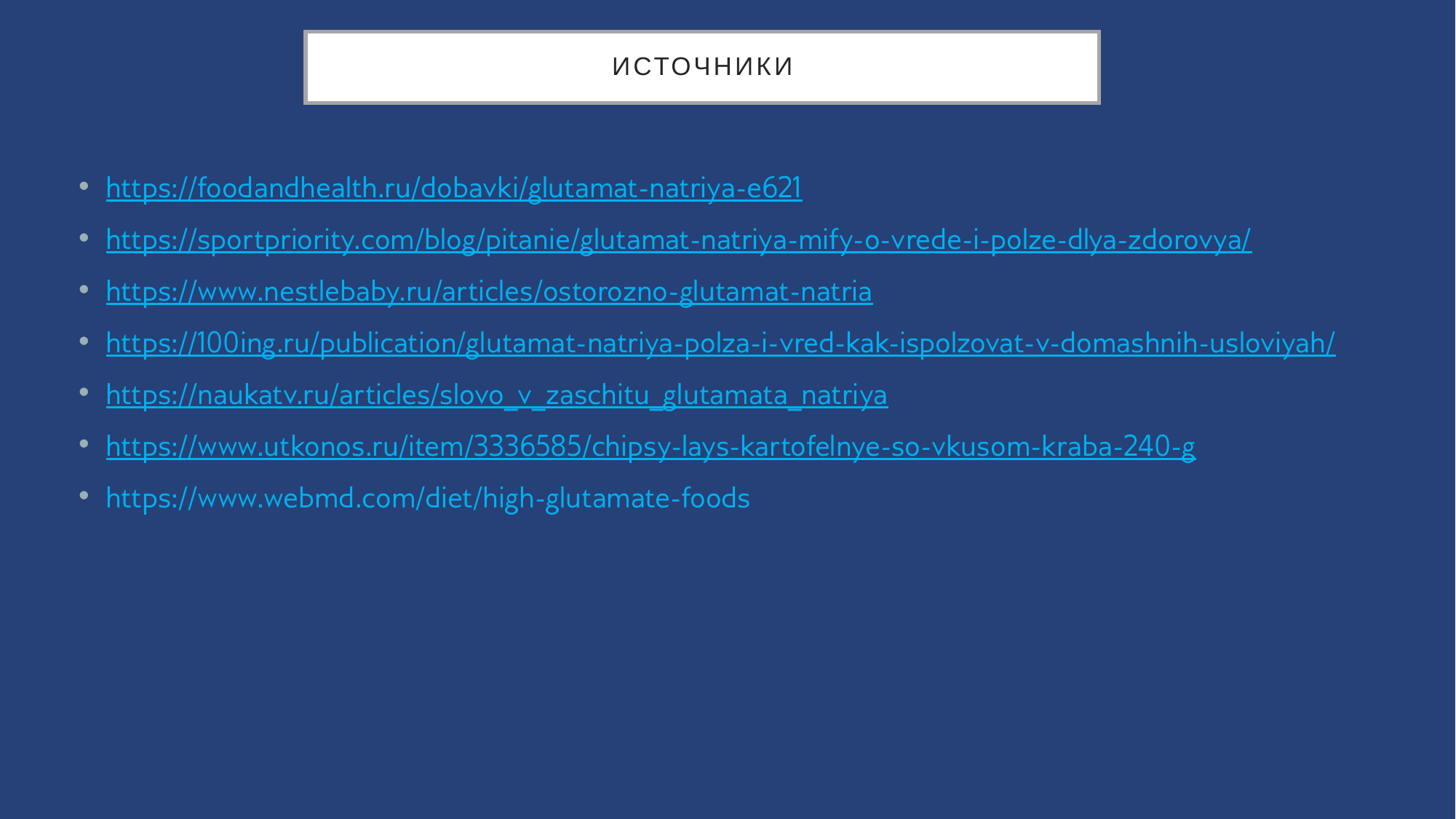

# источники
https://foodandhealth.ru/dobavki/glutamat-natriya-e621
https://sportpriority.com/blog/pitanie/glutamat-natriya-mify-o-vrede-i-polze-dlya-zdorovya/
https://www.nestlebaby.ru/articles/ostorozno-glutamat-natria
https://100ing.ru/publication/glutamat-natriya-polza-i-vred-kak-ispolzovat-v-domashnih-usloviyah/
https://naukatv.ru/articles/slovo_v_zaschitu_glutamata_natriya
https://www.utkonos.ru/item/3336585/chipsy-lays-kartofelnye-so-vkusom-kraba-240-g
https://www.webmd.com/diet/high-glutamate-foods